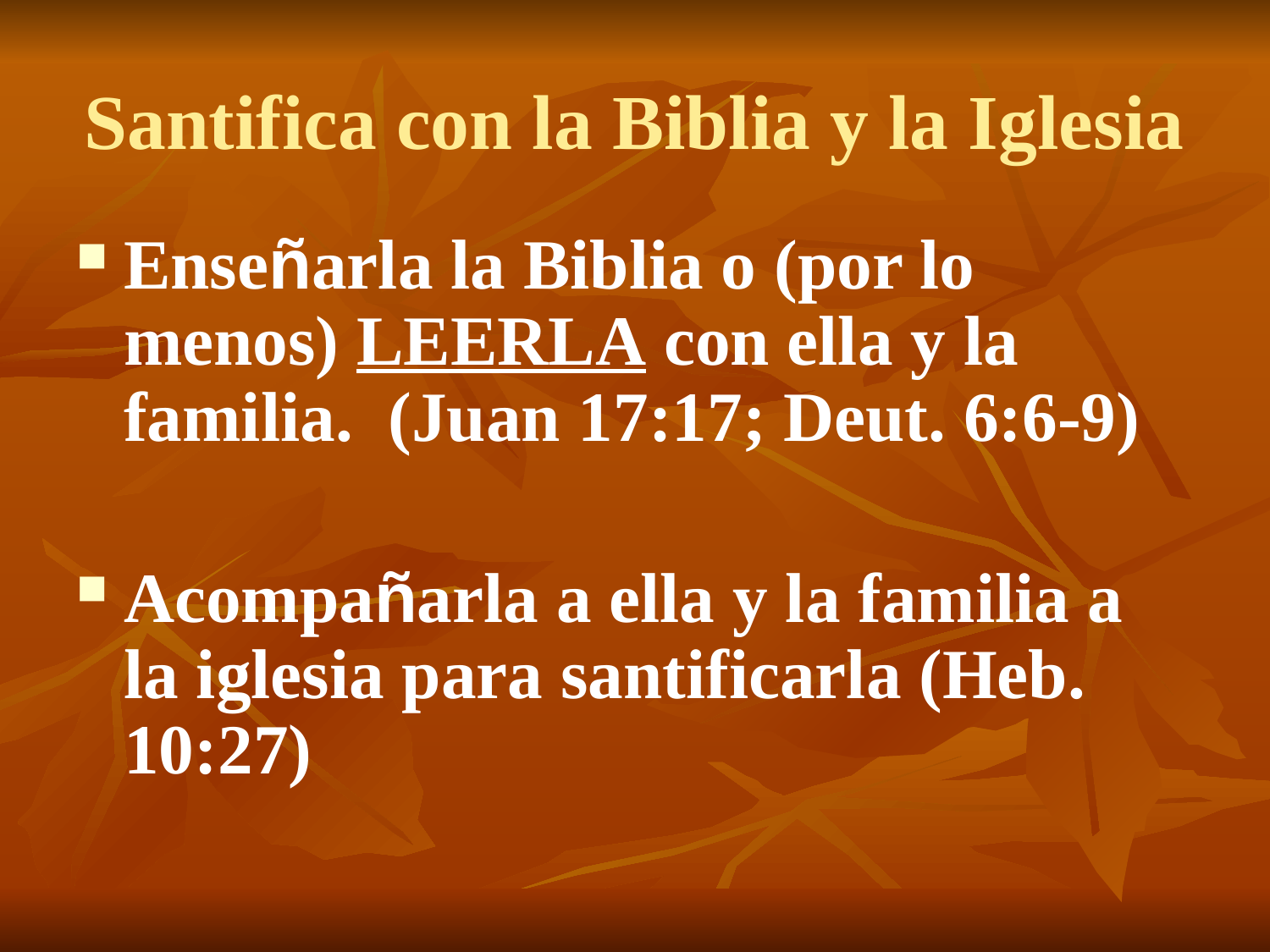

# Santifica con la Biblia y la Iglesia
Enseñarla la Biblia o (por lo menos) LEERLA con ella y la familia.  (Juan 17:17; Deut. 6:6-9)

Acompañarla a ella y la familia a la iglesia para santificarla (Heb. 10:27)